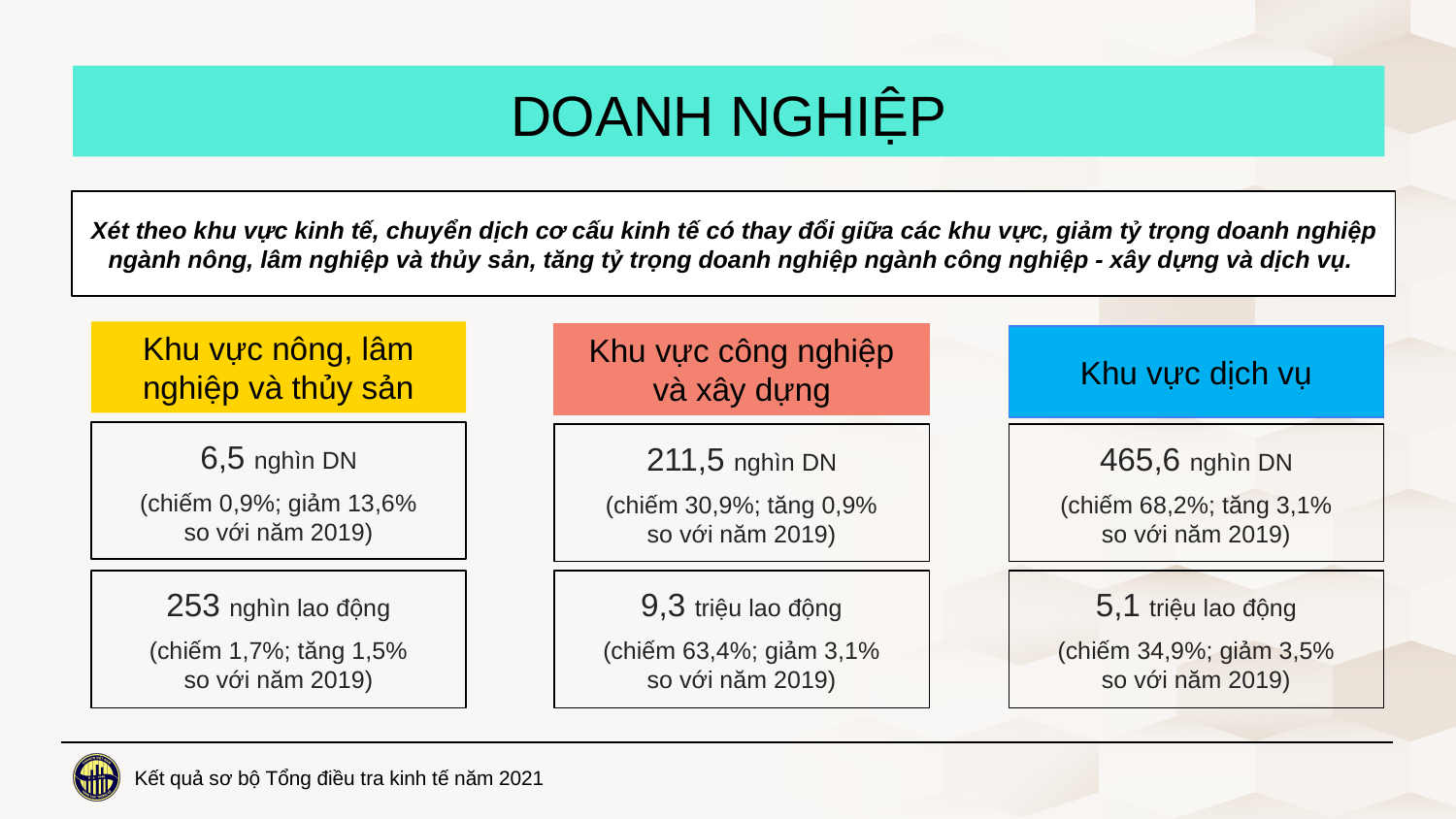

# DOANH NGHIỆP
Xét theo khu vực kinh tế, chuyển dịch cơ cấu kinh tế có thay đổi giữa các khu vực, giảm tỷ trọng doanh nghiệp
ngành nông, lâm nghiệp và thủy sản, tăng tỷ trọng doanh nghiệp ngành công nghiệp - xây dựng và dịch vụ.
Khu vực nông, lâm nghiệp và thủy sản
Khu vực công nghiệp và xây dựng
Khu vực dịch vụ
6,5 nghìn DN
(chiếm 0,9%; giảm 13,6%
so với năm 2019)

211,5 nghìn DN
(chiếm 30,9%; tăng 0,9%
so với năm 2019)

465,6 nghìn DN
(chiếm 68,2%; tăng 3,1%
so với năm 2019)

253 nghìn lao động
(chiếm 1,7%; tăng 1,5%
so với năm 2019)
9,3 triệu lao động
(chiếm 63,4%; giảm 3,1%
so với năm 2019)
5,1 triệu lao động
(chiếm 34,9%; giảm 3,5%
so với năm 2019)